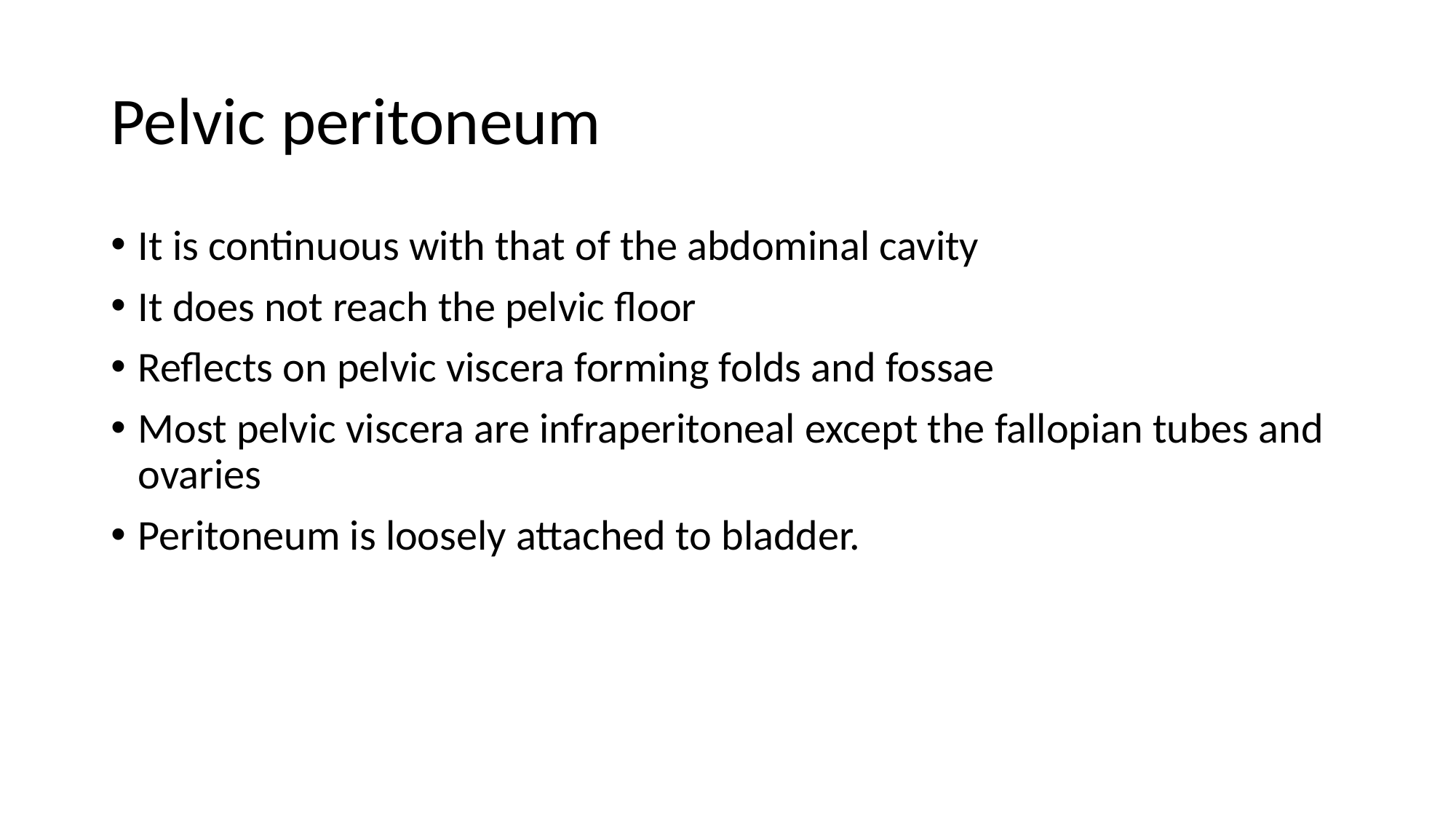

# Pelvic peritoneum
It is continuous with that of the abdominal cavity
It does not reach the pelvic floor
Reflects on pelvic viscera forming folds and fossae
Most pelvic viscera are infraperitoneal except the fallopian tubes and ovaries
Peritoneum is loosely attached to bladder.